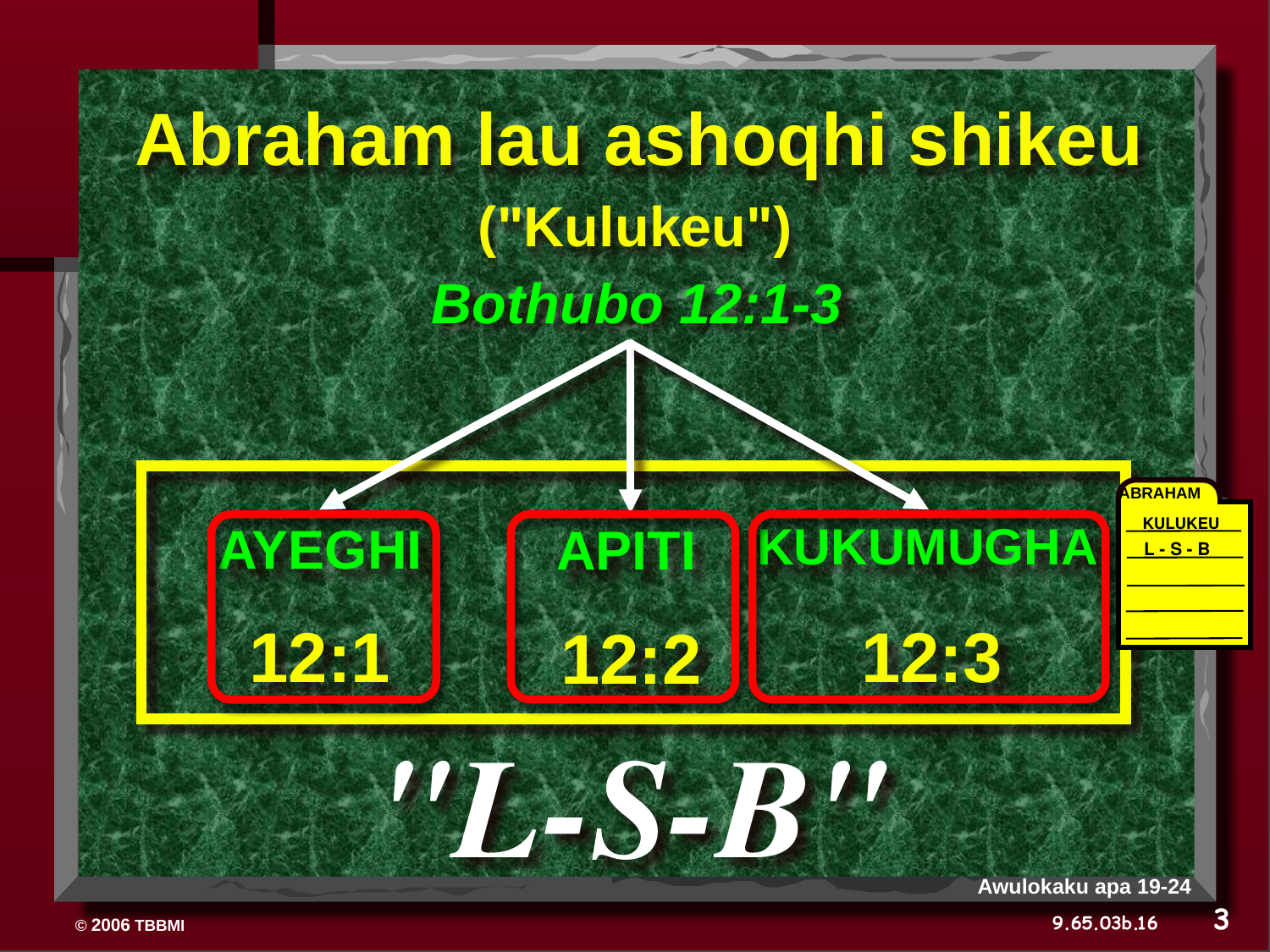

Abraham lau ashoqhi shikeu
("Kulukeu")
Bothubo 12:1-3

ABRAHAM

KULUKEU

L - S - B

KUKUMUGHA
AYEGHI
APITI

12:1
12:3
12:2
"L-S-B"
Awulokaku apa 19-24
3
16